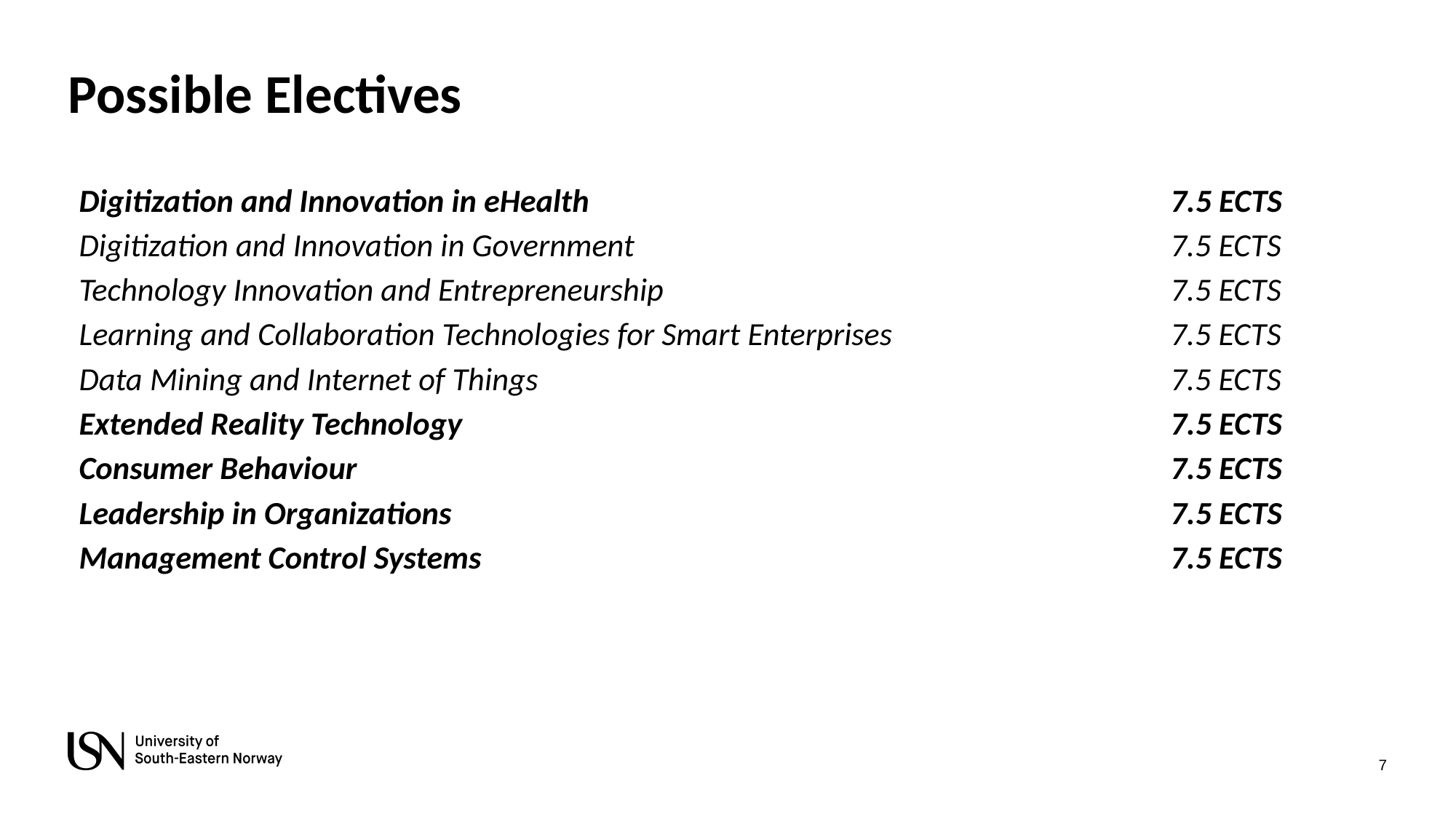

# Possible Electives
Digitization and Innovation in eHealth 						7.5 ECTS
Digitization and Innovation in Government					7.5 ECTS
Technology Innovation and Entrepreneurship 					7.5 ECTS
Learning and Collaboration Technologies for Smart Enterprises 			7.5 ECTS
Data Mining and Internet of Things 						7.5 ECTS
Extended Reality Technology							7.5 ECTS
Consumer Behaviour								7.5 ECTS
Leadership in Organizations							7.5 ECTS
Management Control Systems							7.5 ECTS
7